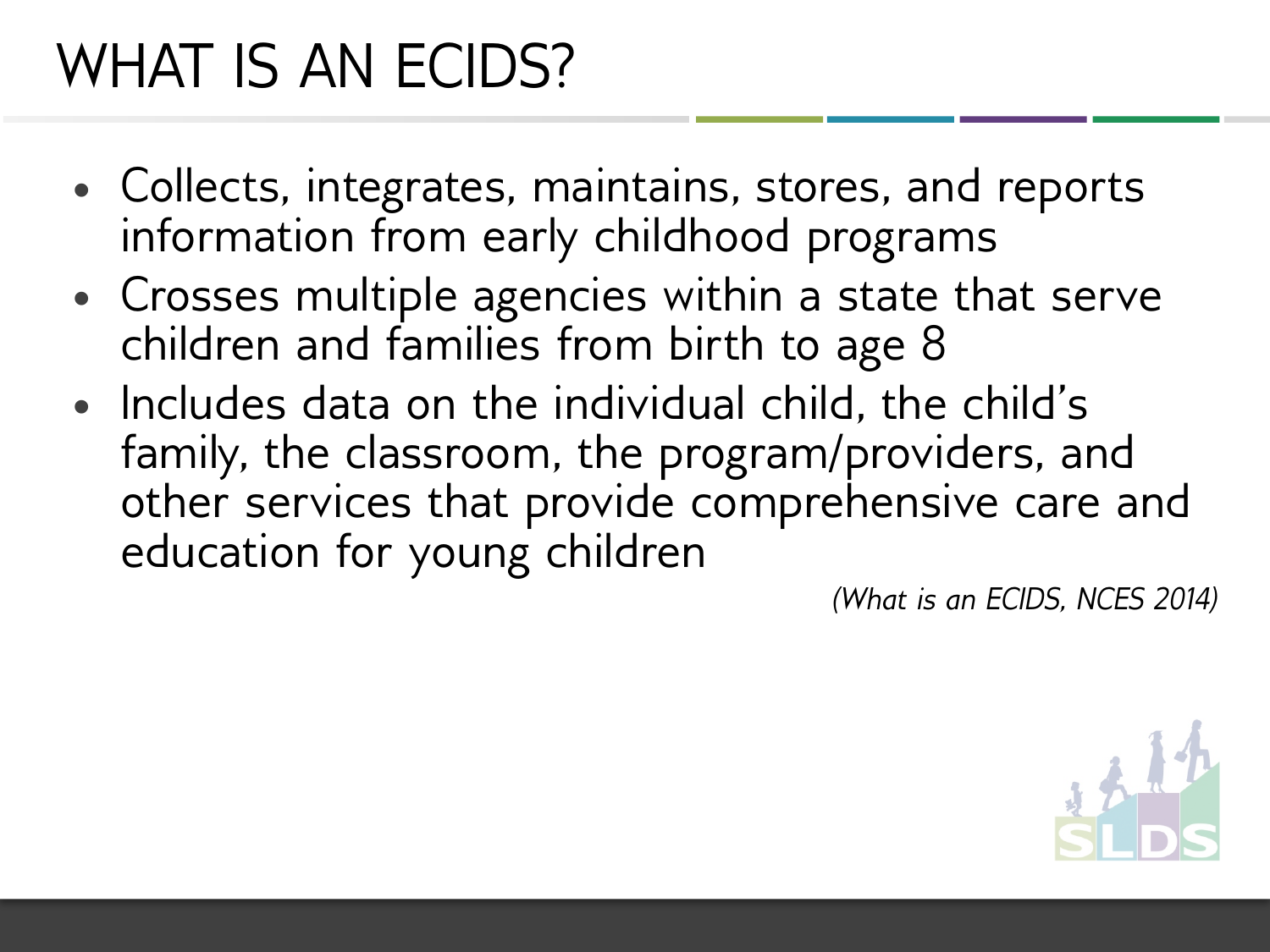

# What is an ECIDS?
Collects, integrates, maintains, stores, and reports information from early childhood programs
Crosses multiple agencies within a state that serve children and families from birth to age 8
Includes data on the individual child, the child’s family, the classroom, the program/providers, and other services that provide comprehensive care and education for young children
(What is an ECIDS, NCES 2014)